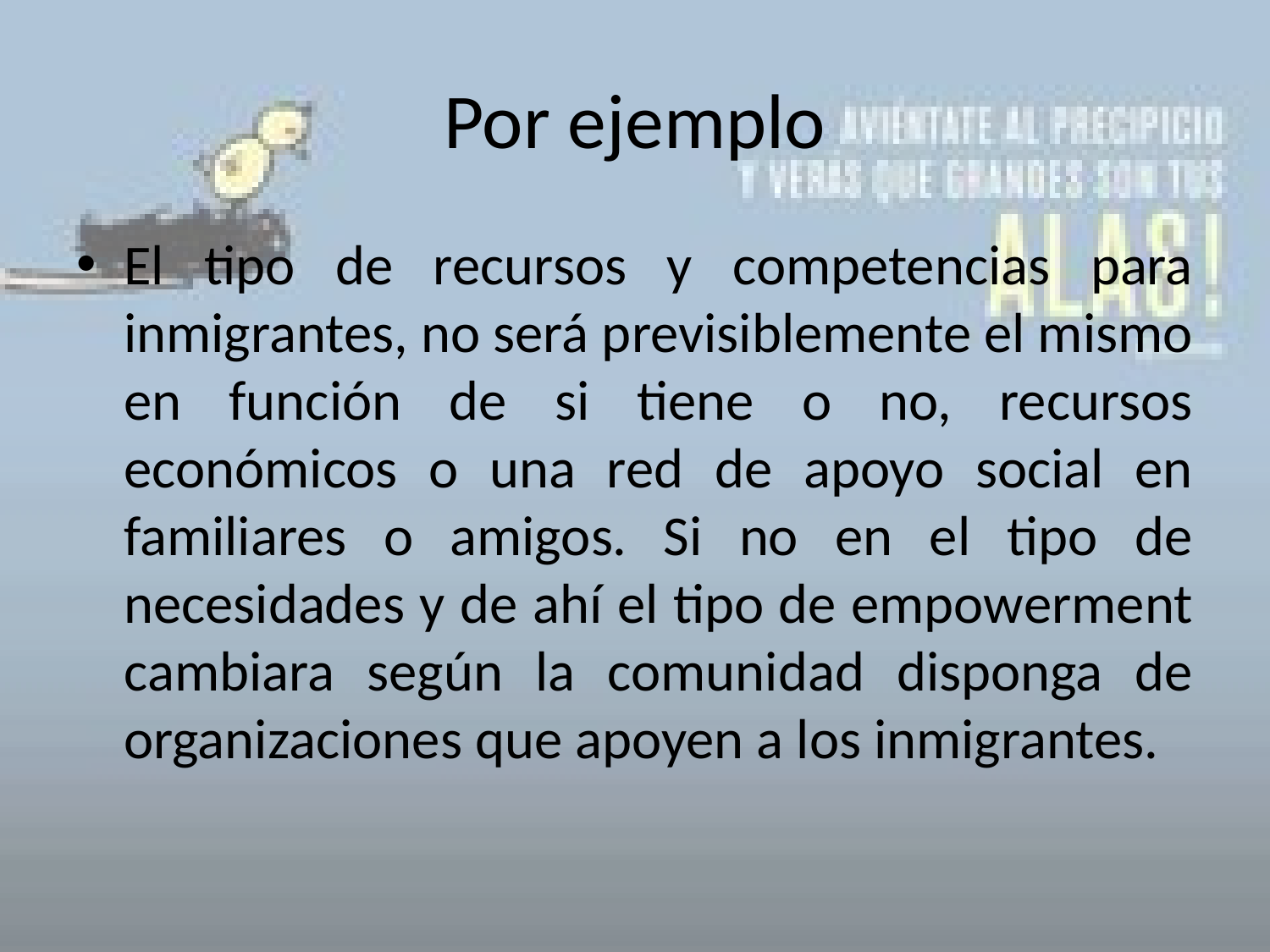

# Por ejemplo
El tipo de recursos y competencias para inmigrantes, no será previsiblemente el mismo en función de si tiene o no, recursos económicos o una red de apoyo social en familiares o amigos. Si no en el tipo de necesidades y de ahí el tipo de empowerment cambiara según la comunidad disponga de organizaciones que apoyen a los inmigrantes.